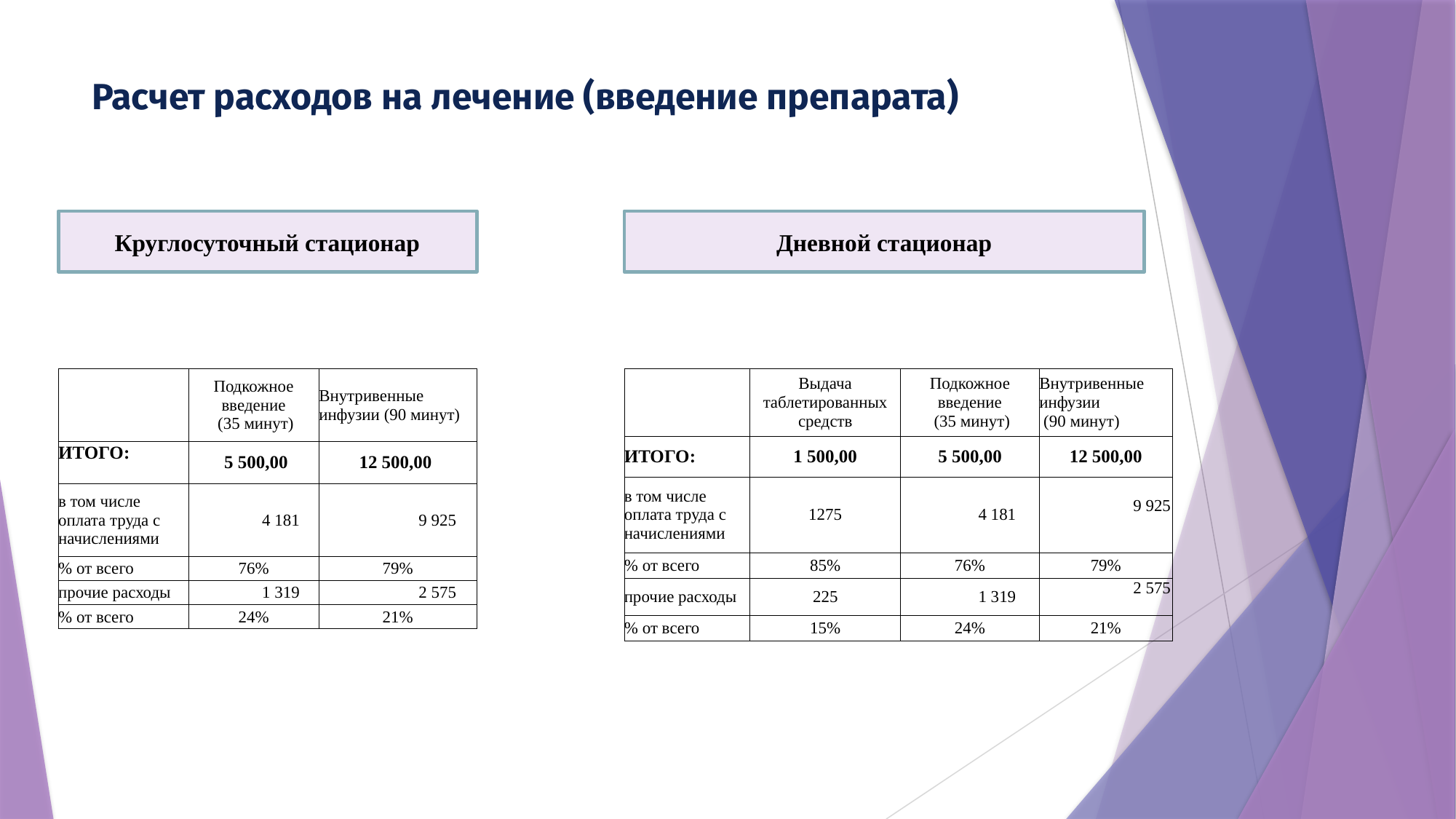

# Расчет расходов на лечение (введение препарата)
Круглосуточный стационар
Дневной стационар
|  | Подкожное введение (35 минут) | Внутривенные инфузии (90 минут) |
| --- | --- | --- |
| ИТОГО: | 5 500,00 | 12 500,00 |
| в том числе оплата труда с начислениями | 4 181 | 9 925 |
| % от всего | 76% | 79% |
| прочие расходы | 1 319 | 2 575 |
| % от всего | 24% | 21% |
|  | Выдача таблетированных средств | Подкожное введение (35 минут) | Внутривенные инфузии (90 минут) |
| --- | --- | --- | --- |
| ИТОГО: | 1 500,00 | 5 500,00 | 12 500,00 |
| в том числе оплата труда с начислениями | 1275 | 4 181 | 9 925 |
| % от всего | 85% | 76% | 79% |
| прочие расходы | 225 | 1 319 | 2 575 |
| % от всего | 15% | 24% | 21% |